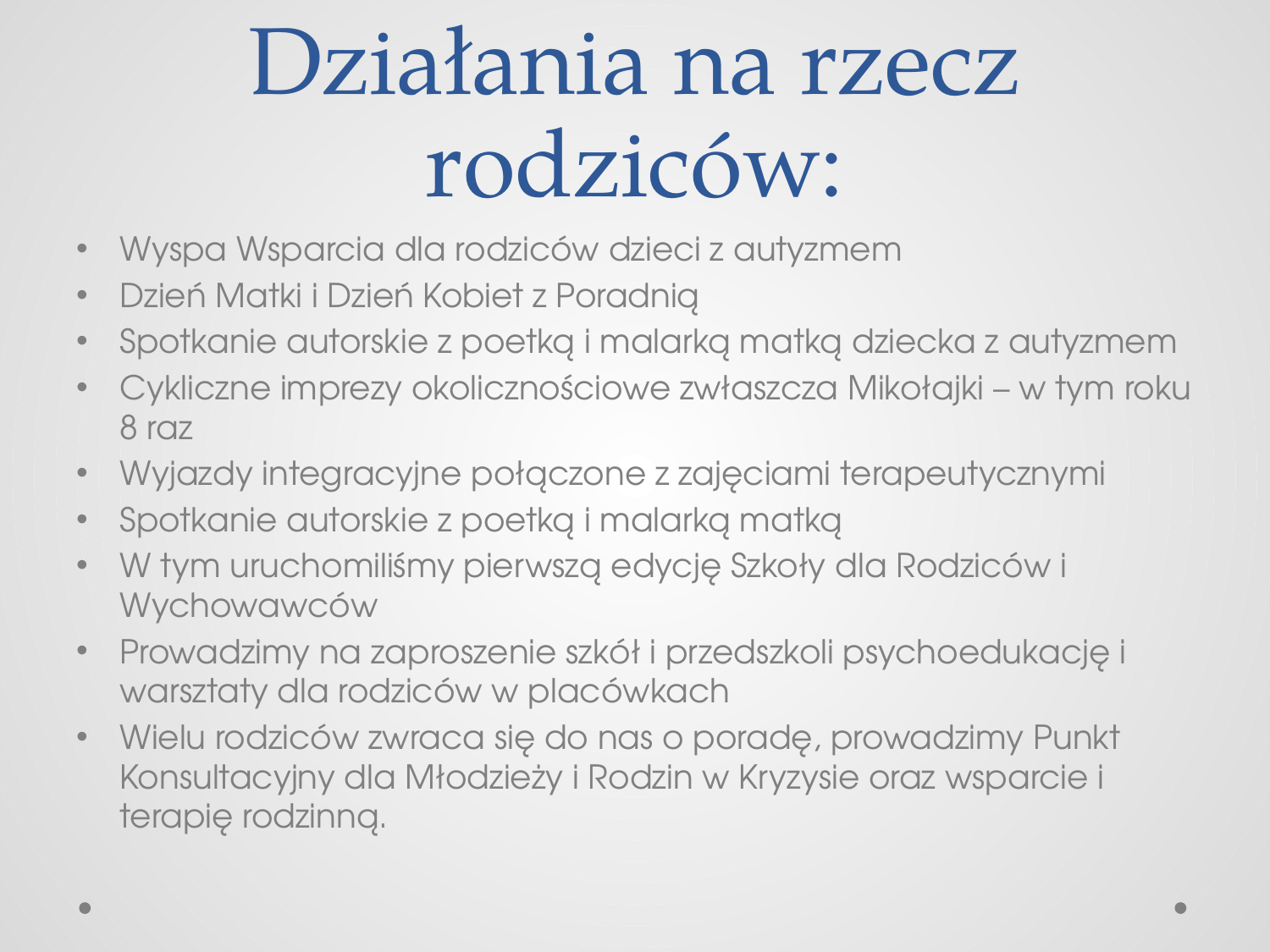

# Działania na rzecz rodziców:
Wyspa Wsparcia dla rodziców dzieci z autyzmem
Dzień Matki i Dzień Kobiet z Poradnią
Spotkanie autorskie z poetką i malarką matką dziecka z autyzmem
Cykliczne imprezy okolicznościowe zwłaszcza Mikołajki – w tym roku 8 raz
Wyjazdy integracyjne połączone z zajęciami terapeutycznymi
Spotkanie autorskie z poetką i malarką matką
W tym uruchomiliśmy pierwszą edycję Szkoły dla Rodziców i Wychowawców
Prowadzimy na zaproszenie szkół i przedszkoli psychoedukację i warsztaty dla rodziców w placówkach
Wielu rodziców zwraca się do nas o poradę, prowadzimy Punkt Konsultacyjny dla Młodzieży i Rodzin w Kryzysie oraz wsparcie i terapię rodzinną.